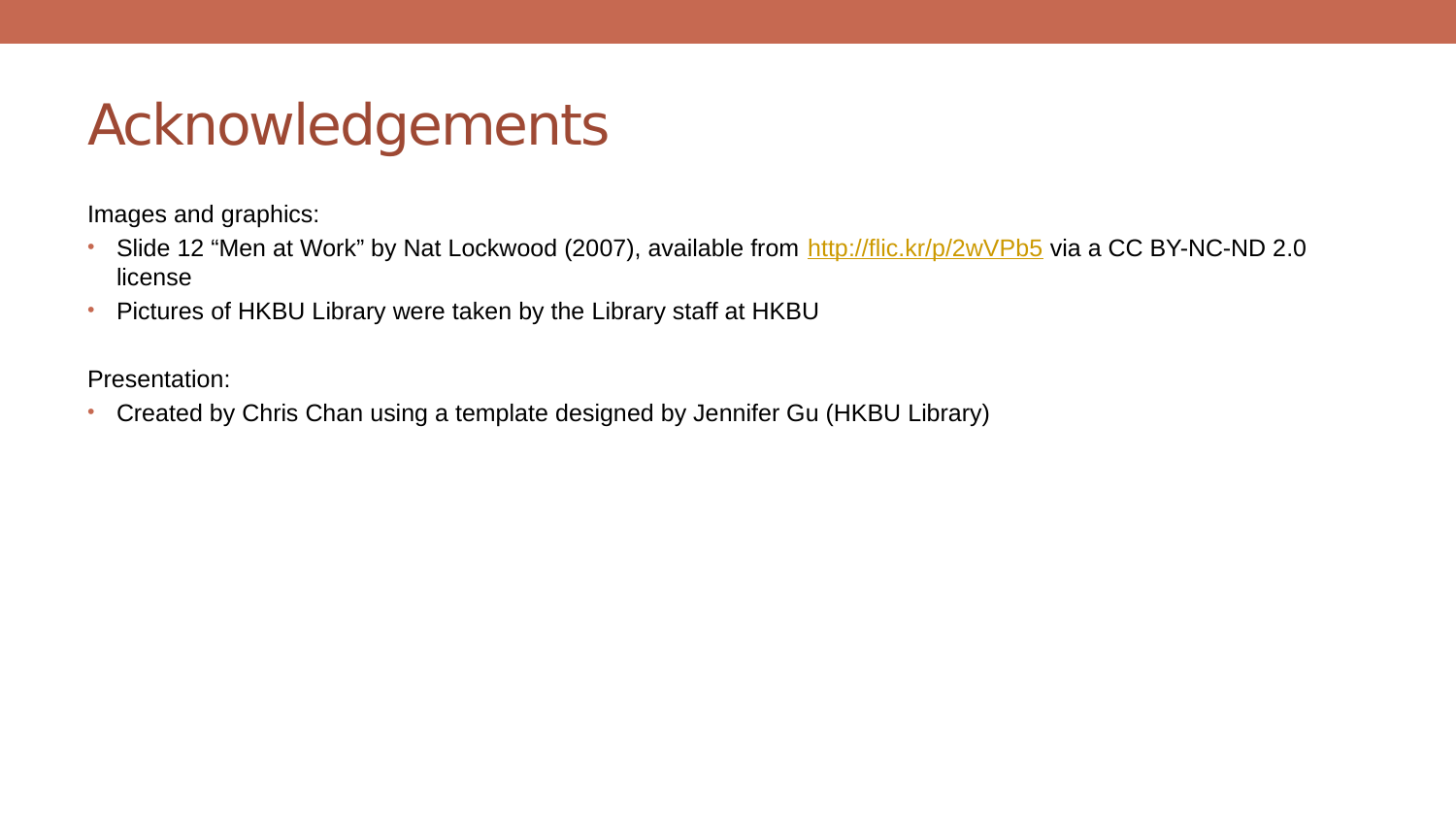

# Acknowledgements
Images and graphics:
Slide 12 “Men at Work” by Nat Lockwood (2007), available from http://flic.kr/p/2wVPb5 via a CC BY-NC-ND 2.0 license
Pictures of HKBU Library were taken by the Library staff at HKBU

Presentation:
Created by Chris Chan using a template designed by Jennifer Gu (HKBU Library)